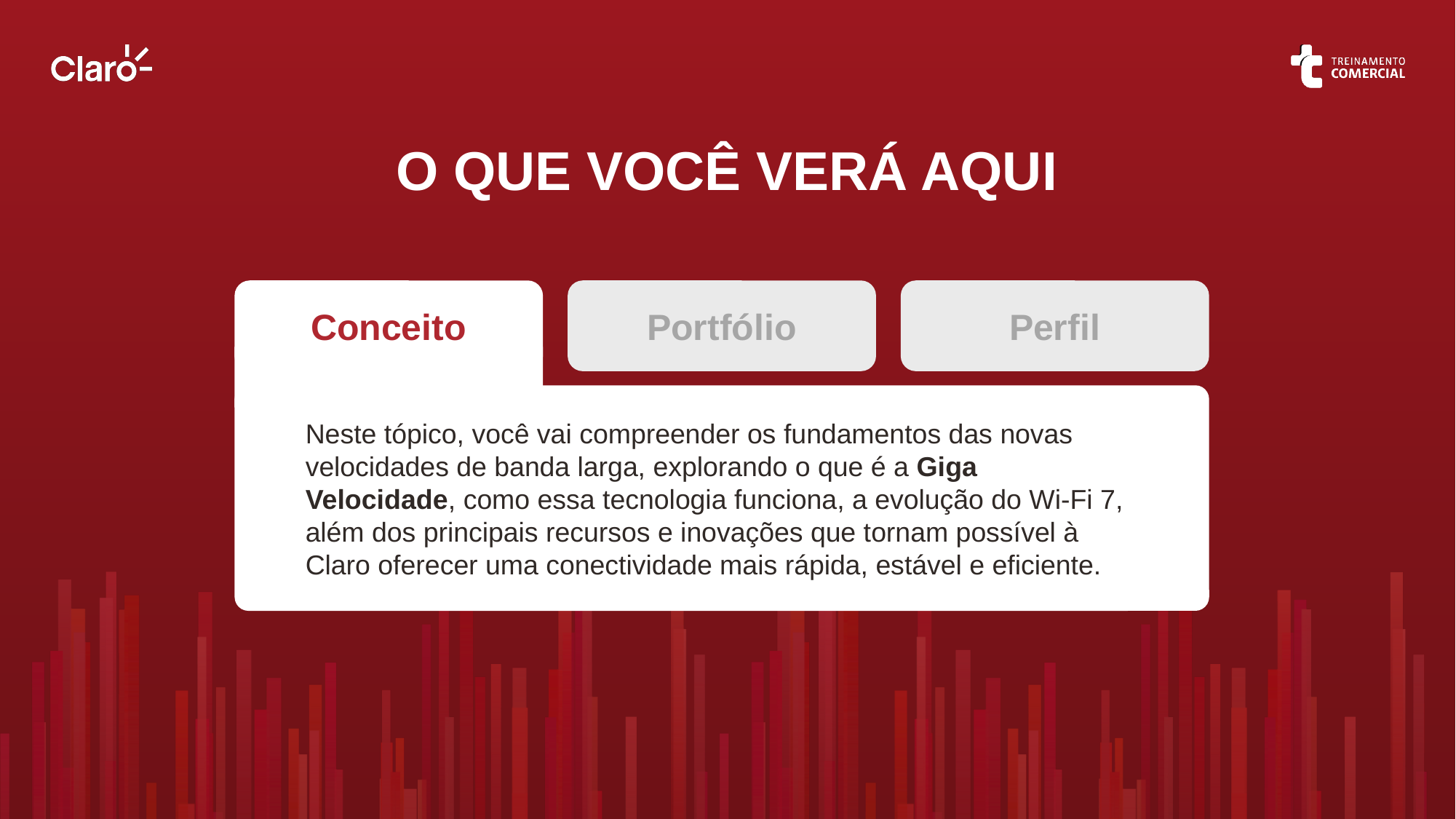

O QUE VOCÊ VERÁ AQUI
Conceito
Portfólio
Perfil

Neste tópico, você vai compreender os fundamentos das novas velocidades de banda larga, explorando o que é a Giga Velocidade, como essa tecnologia funciona, a evolução do Wi-Fi 7, além dos principais recursos e inovações que tornam possível à Claro oferecer uma conectividade mais rápida, estável e eficiente.